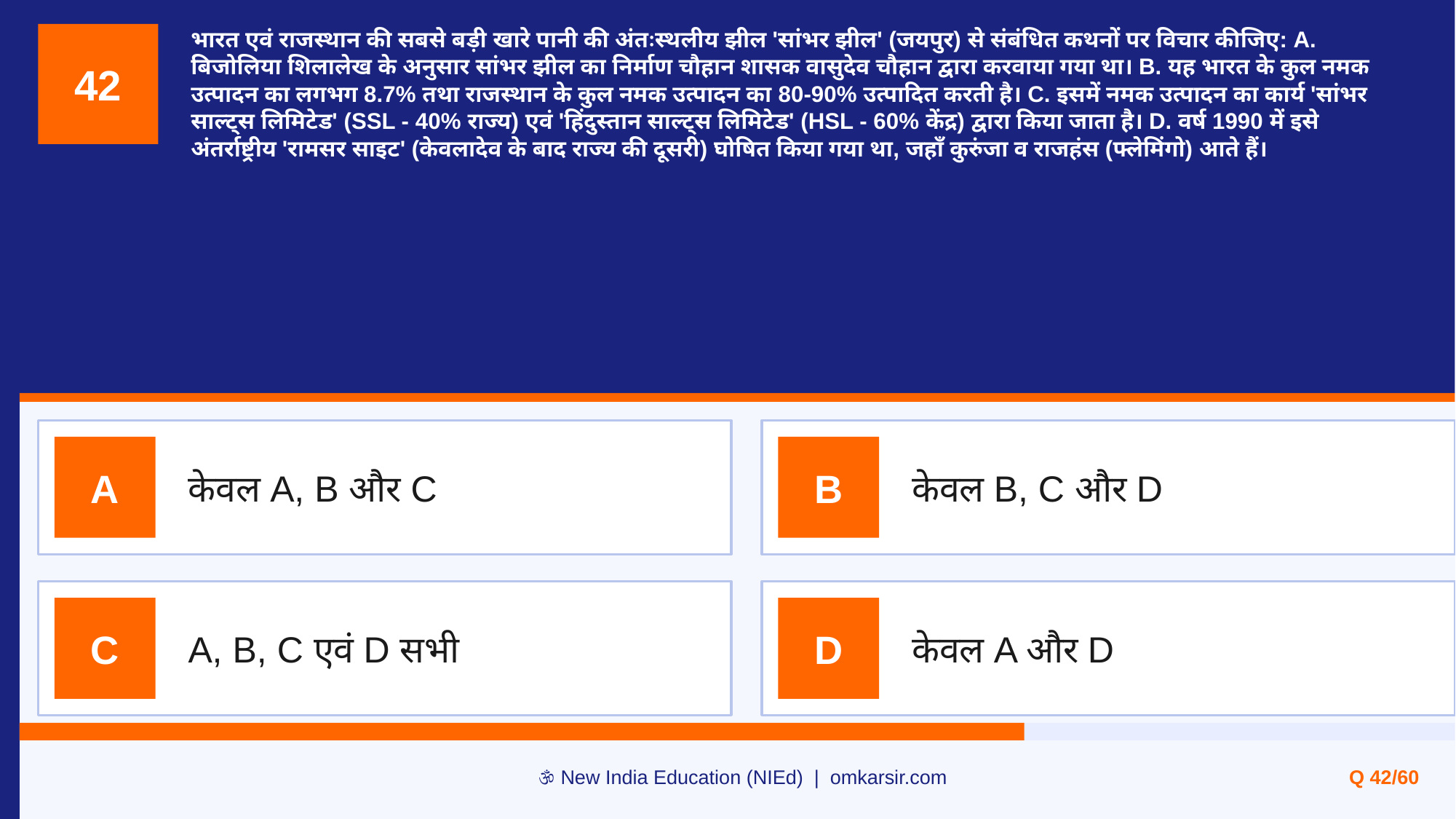

भारत एवं राजस्थान की सबसे बड़ी खारे पानी की अंतःस्थलीय झील 'सांभर झील' (जयपुर) से संबंधित कथनों पर विचार कीजिए: A. बिजोलिया शिलालेख के अनुसार सांभर झील का निर्माण चौहान शासक वासुदेव चौहान द्वारा करवाया गया था। B. यह भारत के कुल नमक उत्पादन का लगभग 8.7% तथा राजस्थान के कुल नमक उत्पादन का 80-90% उत्पादित करती है। C. इसमें नमक उत्पादन का कार्य 'सांभर साल्ट्स लिमिटेड' (SSL - 40% राज्य) एवं 'हिंदुस्तान साल्ट्स लिमिटेड' (HSL - 60% केंद्र) द्वारा किया जाता है। D. वर्ष 1990 में इसे अंतर्राष्ट्रीय 'रामसर साइट' (केवलादेव के बाद राज्य की दूसरी) घोषित किया गया था, जहाँ कुरुंजा व राजहंस (फ्लेमिंगो) आते हैं।
42

केवल A, B और C
केवल B, C और D
A
B

A, B, C एवं D सभी
केवल A और D
C
D

🕉️ New India Education (NIEd)  |  omkarsir.com
Q 42/60